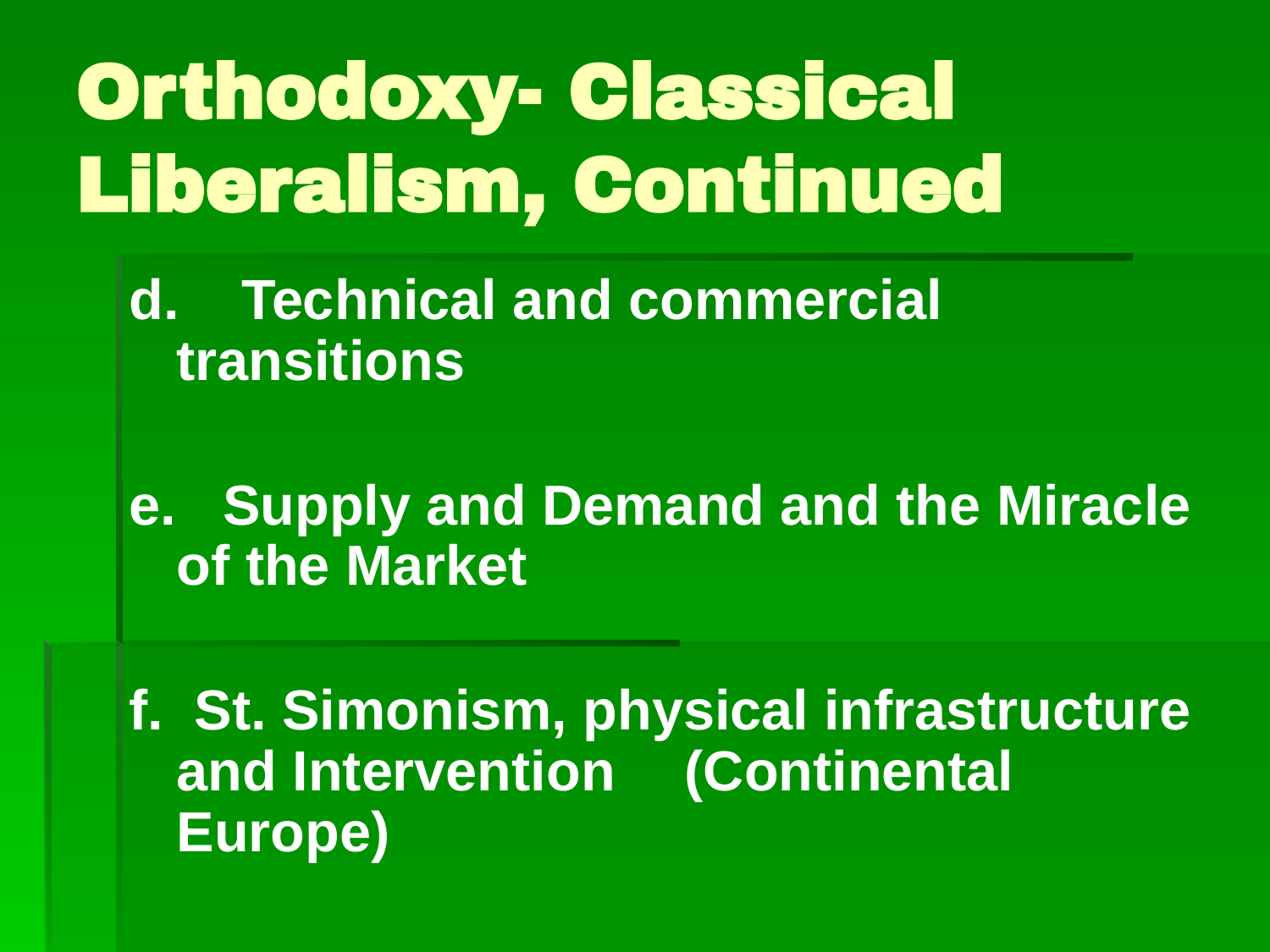

# Orthodoxy- Classical Liberalism, Continued
d.    Technical and commercial transitions

e.   Supply and Demand and the Miracle of the Market

f.  St. Simonism, physical infrastructure and Intervention 	(Continental Europe)